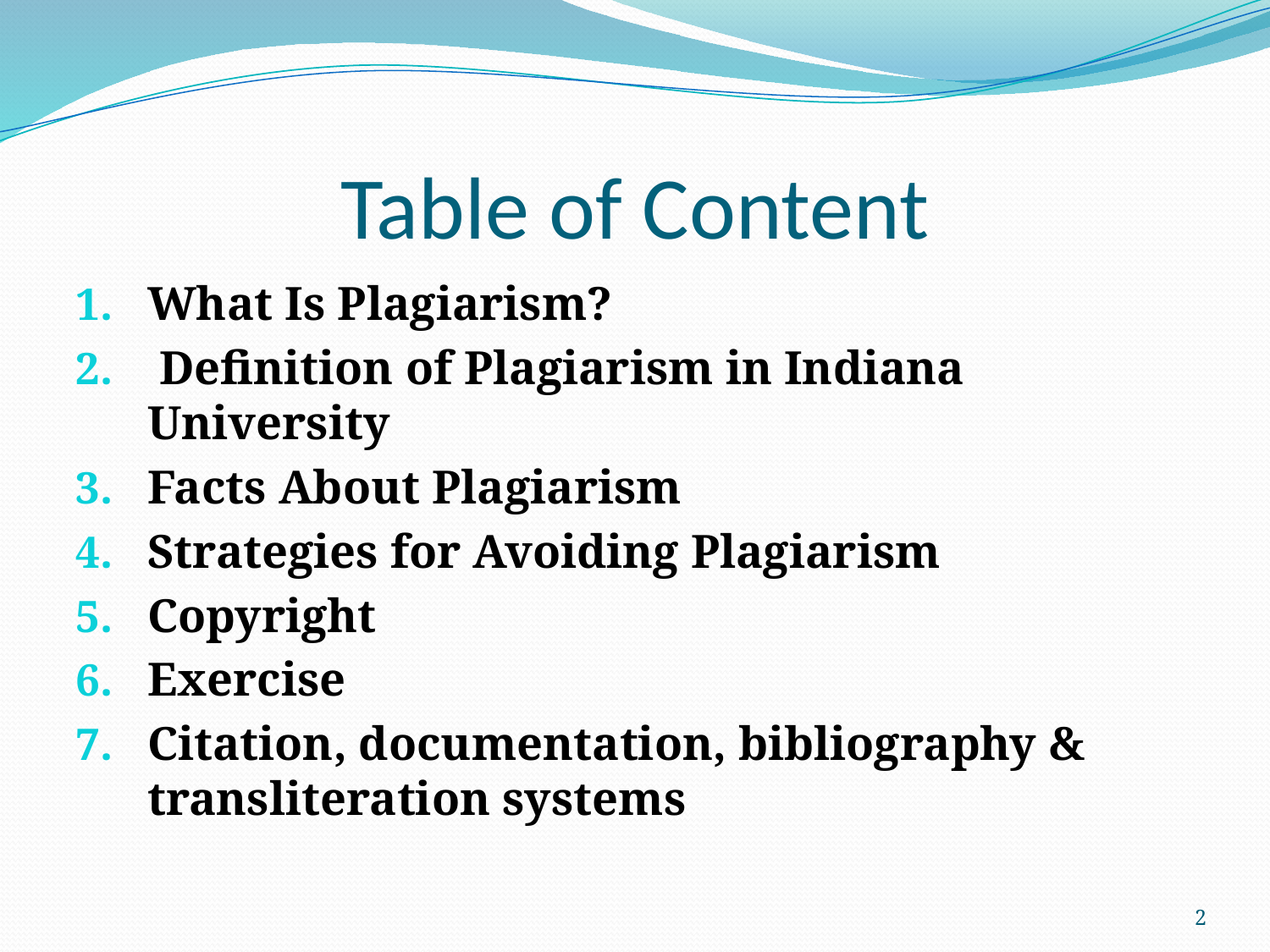

# Table of Content
What Is Plagiarism?
 Definition of Plagiarism in Indiana University
Facts About Plagiarism
Strategies for Avoiding Plagiarism
Copyright
Exercise
Citation, documentation, bibliography & transliteration systems
2